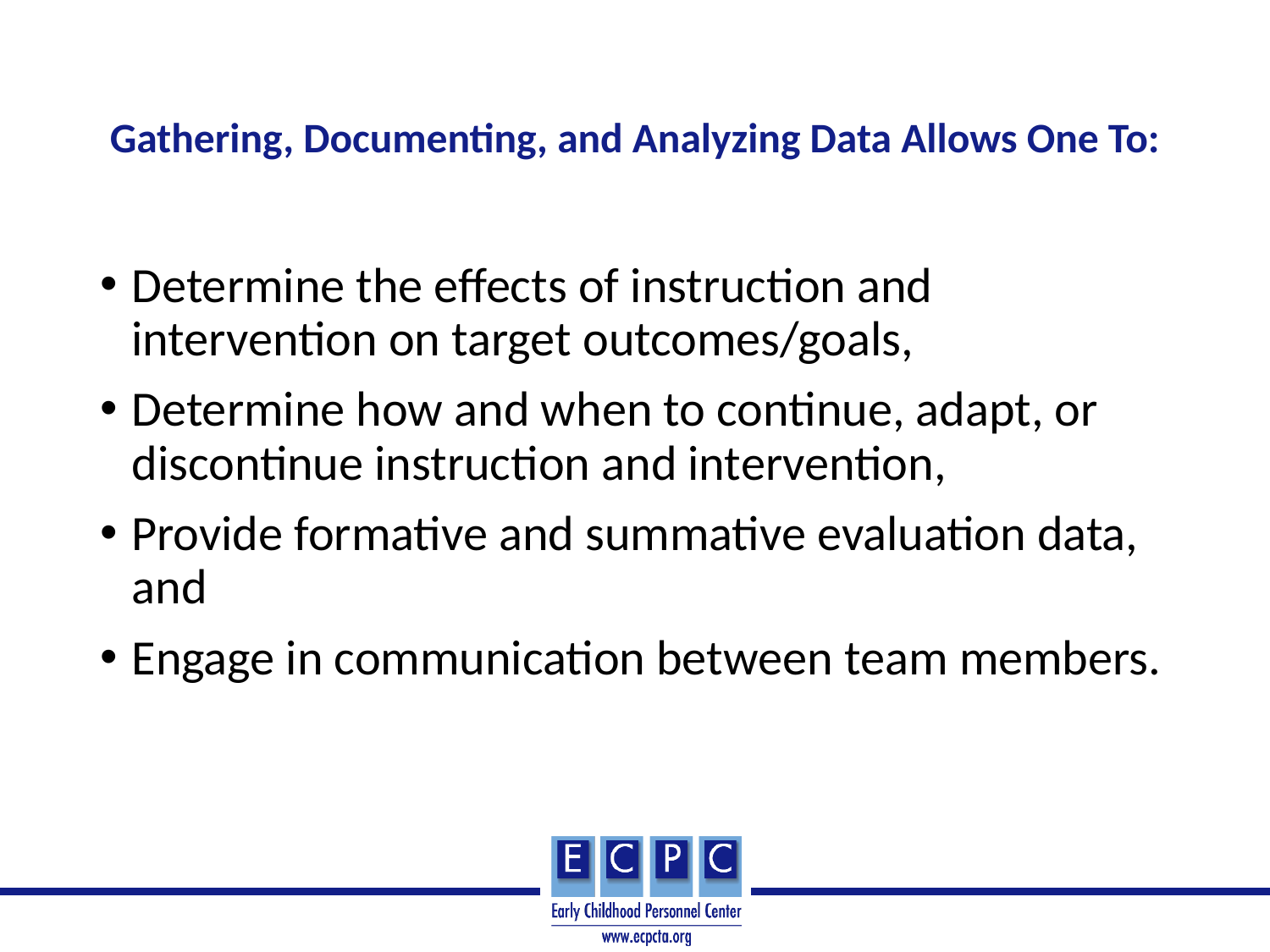

# Gathering, Documenting, and Analyzing Data Allows One To:
Determine the effects of instruction and intervention on target outcomes/goals,
Determine how and when to continue, adapt, or discontinue instruction and intervention,
Provide formative and summative evaluation data, and
Engage in communication between team members.